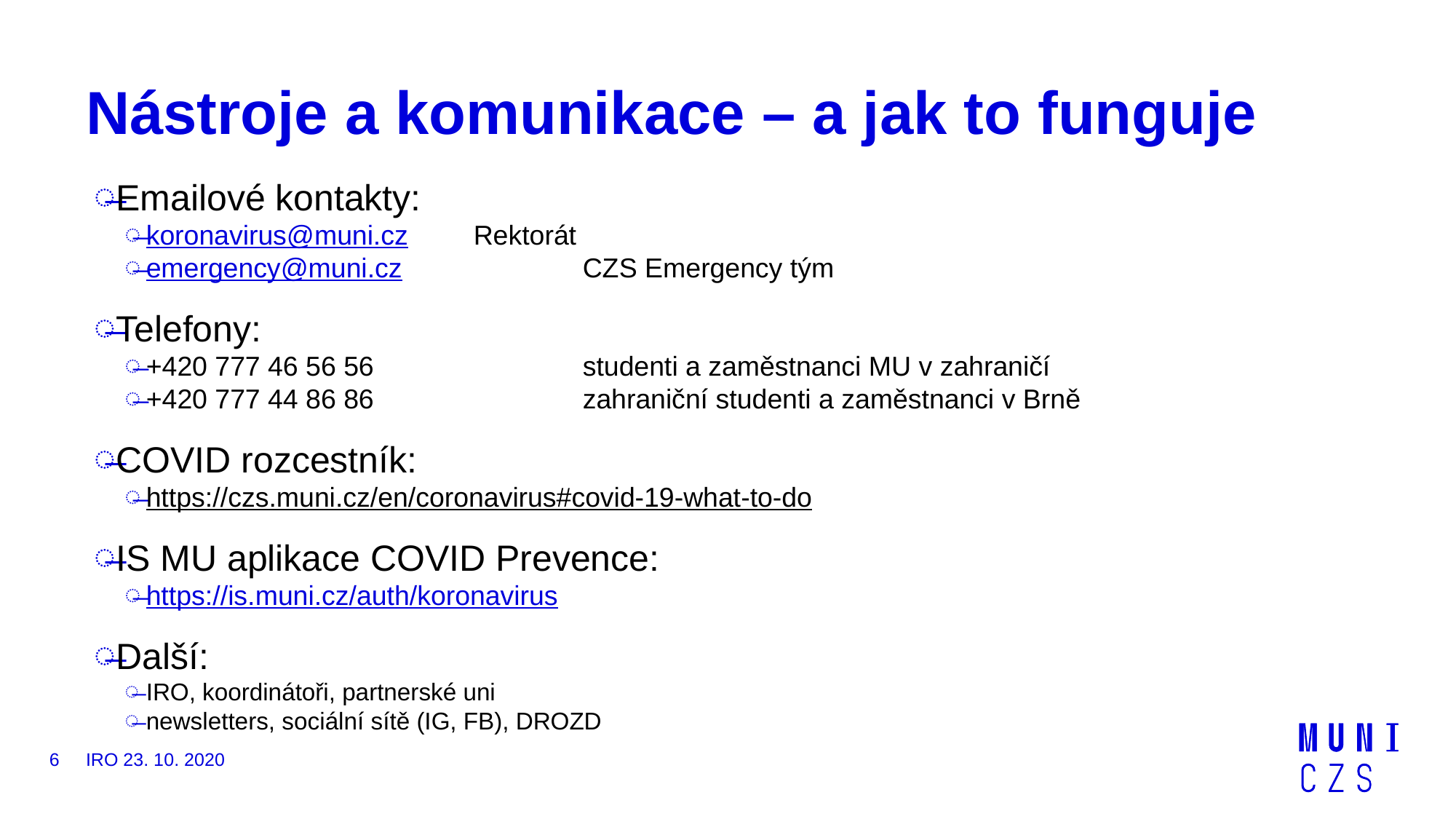

# Nástroje a komunikace – a jak to funguje
Emailové kontakty:
koronavirus@muni.cz 	Rektorát
emergency@muni.cz 		CZS Emergency tým
Telefony:
+420 777 46 56 56		studenti a zaměstnanci MU v zahraničí
+420 777 44 86 86 		zahraniční studenti a zaměstnanci v Brně
COVID rozcestník:
https://czs.muni.cz/en/coronavirus#covid-19-what-to-do
IS MU aplikace COVID Prevence:
https://is.muni.cz/auth/koronavirus
Další:
IRO, koordinátoři, partnerské uni
newsletters, sociální sítě (IG, FB), DROZD
6
IRO 23. 10. 2020